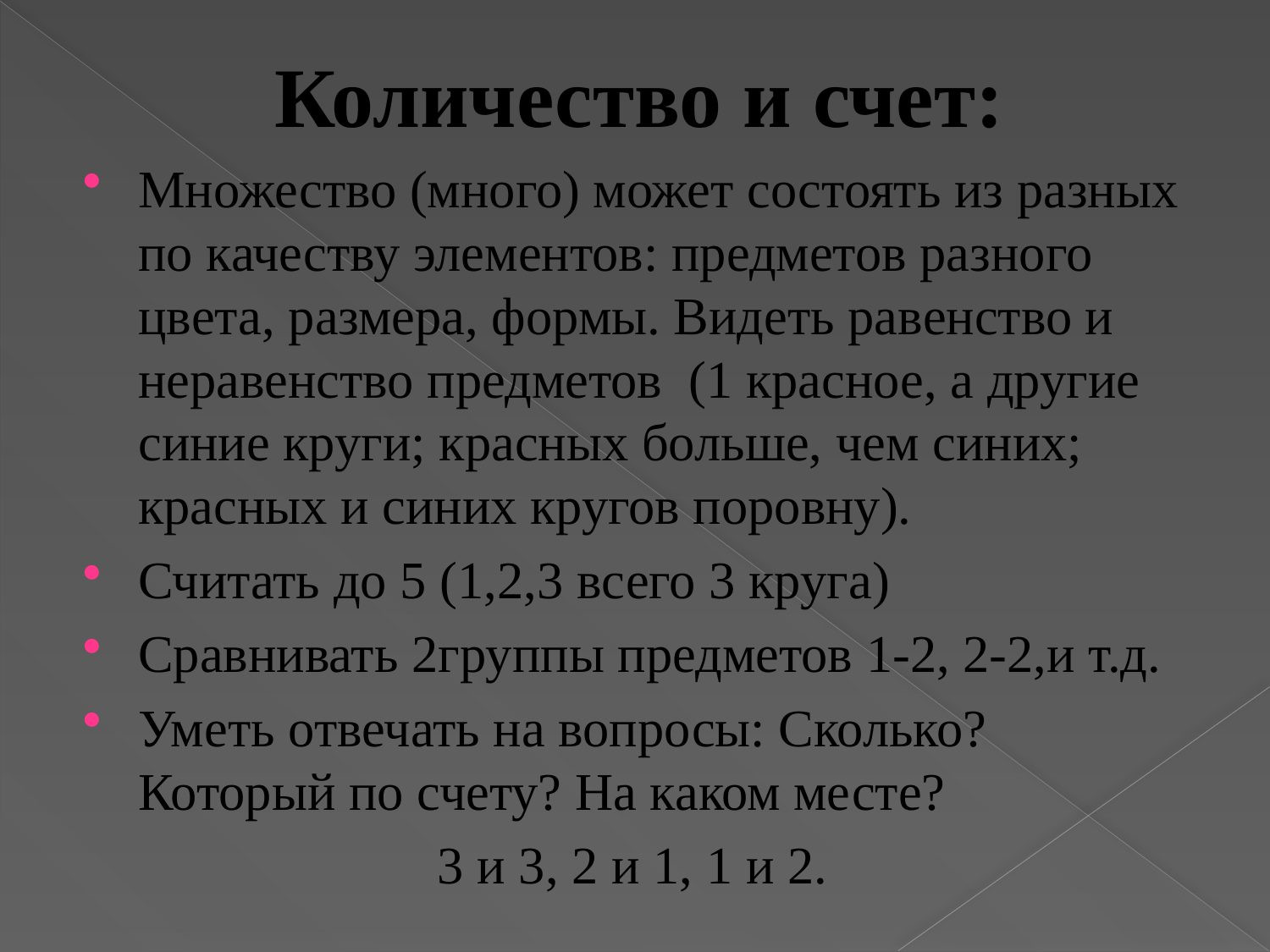

Количество и счет:
Множество (много) может состоять из разных по качеству элементов: предметов разного цвета, размера, формы. Видеть равенство и неравенство предметов  (1 красное, а другие синие круги; красных больше, чем синих; красных и синих кругов поровну).
Считать до 5 (1,2,3 всего 3 круга)
Сравнивать 2группы предметов 1-2, 2-2,и т.д.
Уметь отвечать на вопросы: Сколько? Который по счету? На каком месте?
3 и 3, 2 и 1, 1 и 2.